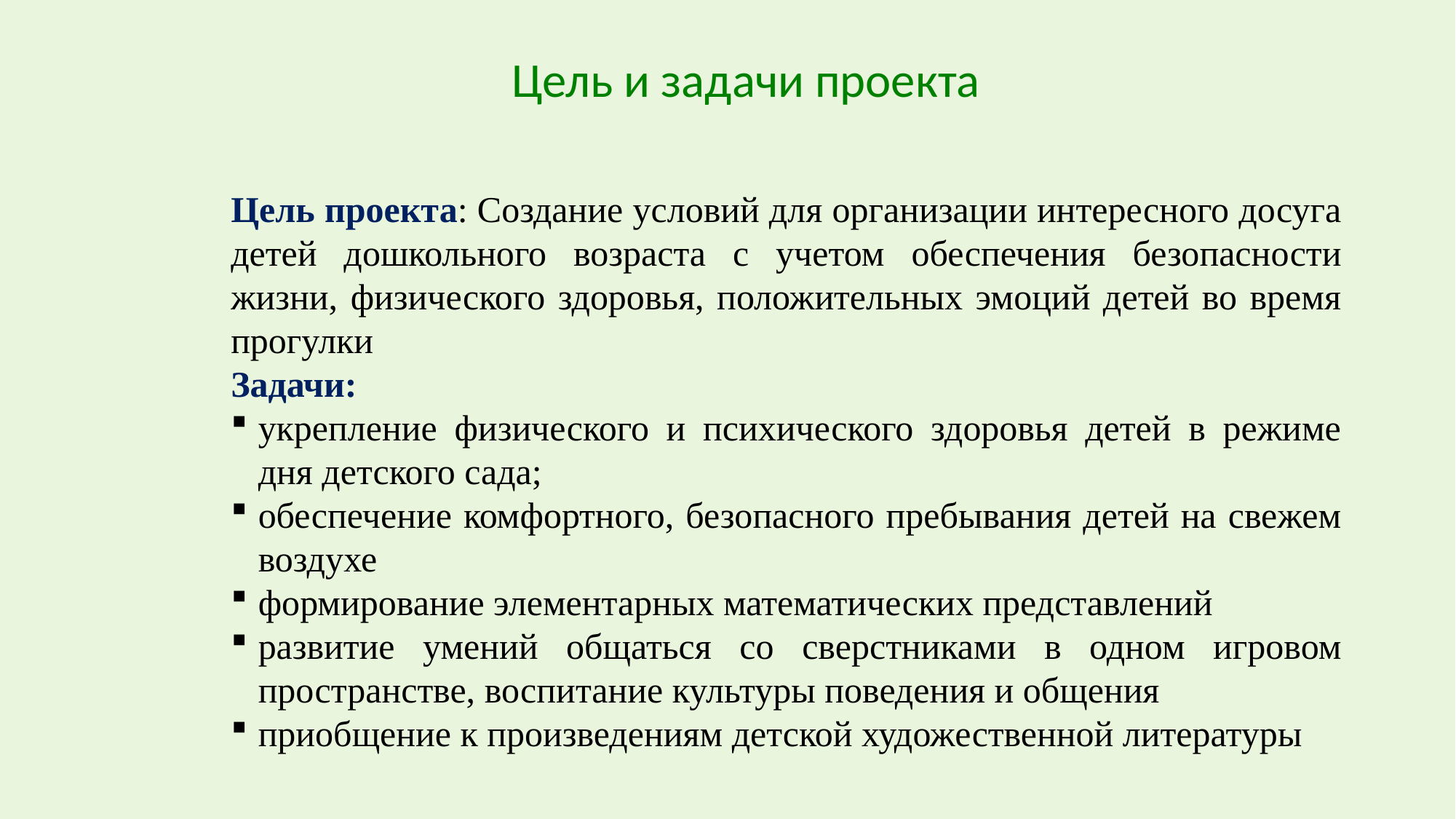

# Цель и задачи проекта
Цель проекта: Создание условий для организации интересного досуга детей дошкольного возраста с учетом обеспечения безопасности жизни, физического здоровья, положительных эмоций детей во время прогулки
Задачи:
укрепление физического и психического здоровья детей в режиме дня детского сада;
обеспечение комфортного, безопасного пребывания детей на свежем воздухе
формирование элементарных математических представлений
развитие умений общаться со сверстниками в одном игровом пространстве, воспитание культуры поведения и общения
приобщение к произведениям детской художественной литературы